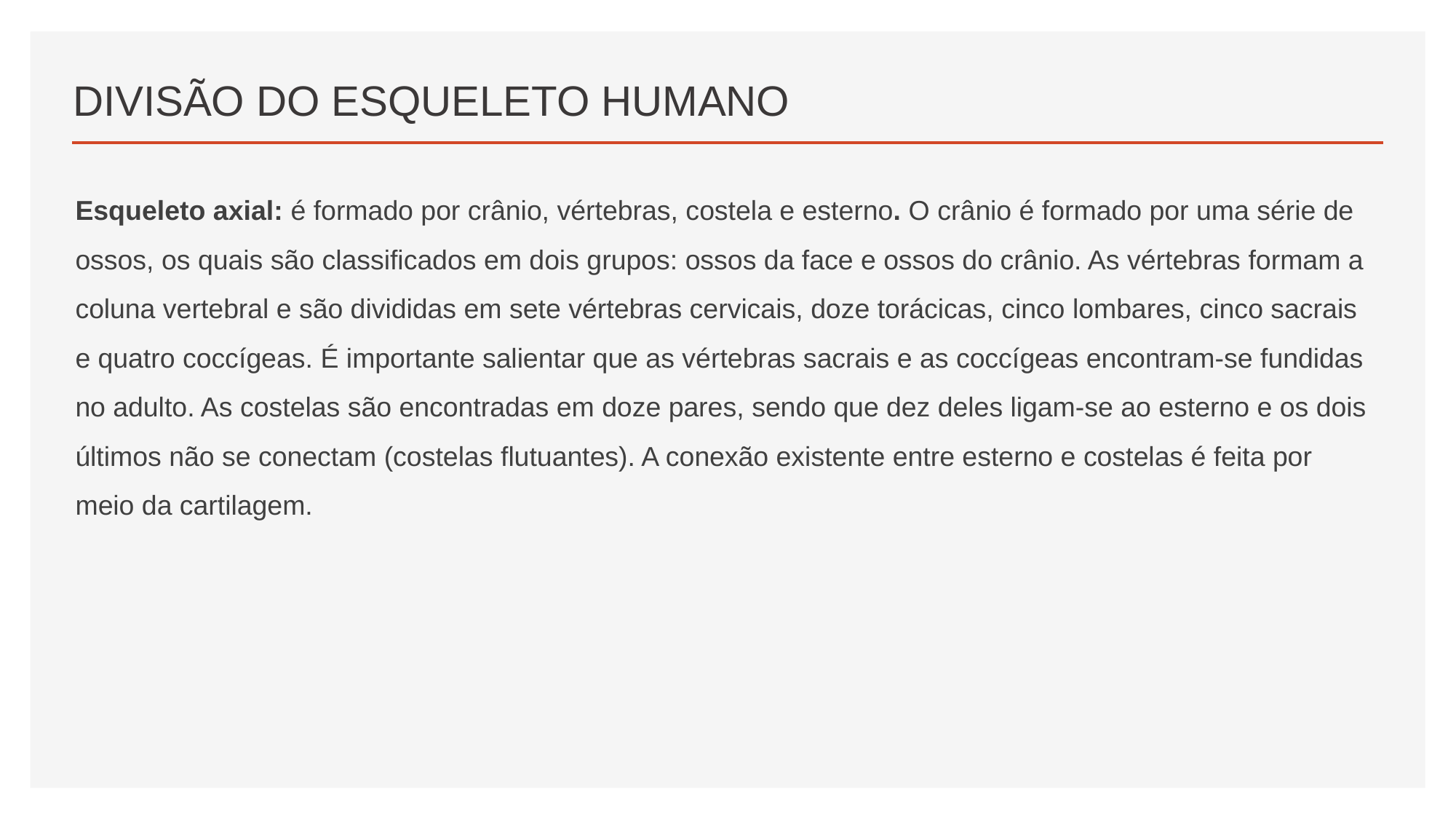

# DIVISÃO DO ESQUELETO HUMANO
Esqueleto axial: é formado por crânio, vértebras, costela e esterno. O crânio é formado por uma série de ossos, os quais são classificados em dois grupos: ossos da face e ossos do crânio. As vértebras formam a coluna vertebral e são divididas em sete vértebras cervicais, doze torácicas, cinco lombares, cinco sacrais e quatro coccígeas. É importante salientar que as vértebras sacrais e as coccígeas encontram-se fundidas no adulto. As costelas são encontradas em doze pares, sendo que dez deles ligam-se ao esterno e os dois últimos não se conectam (costelas flutuantes). A conexão existente entre esterno e costelas é feita por meio da cartilagem.